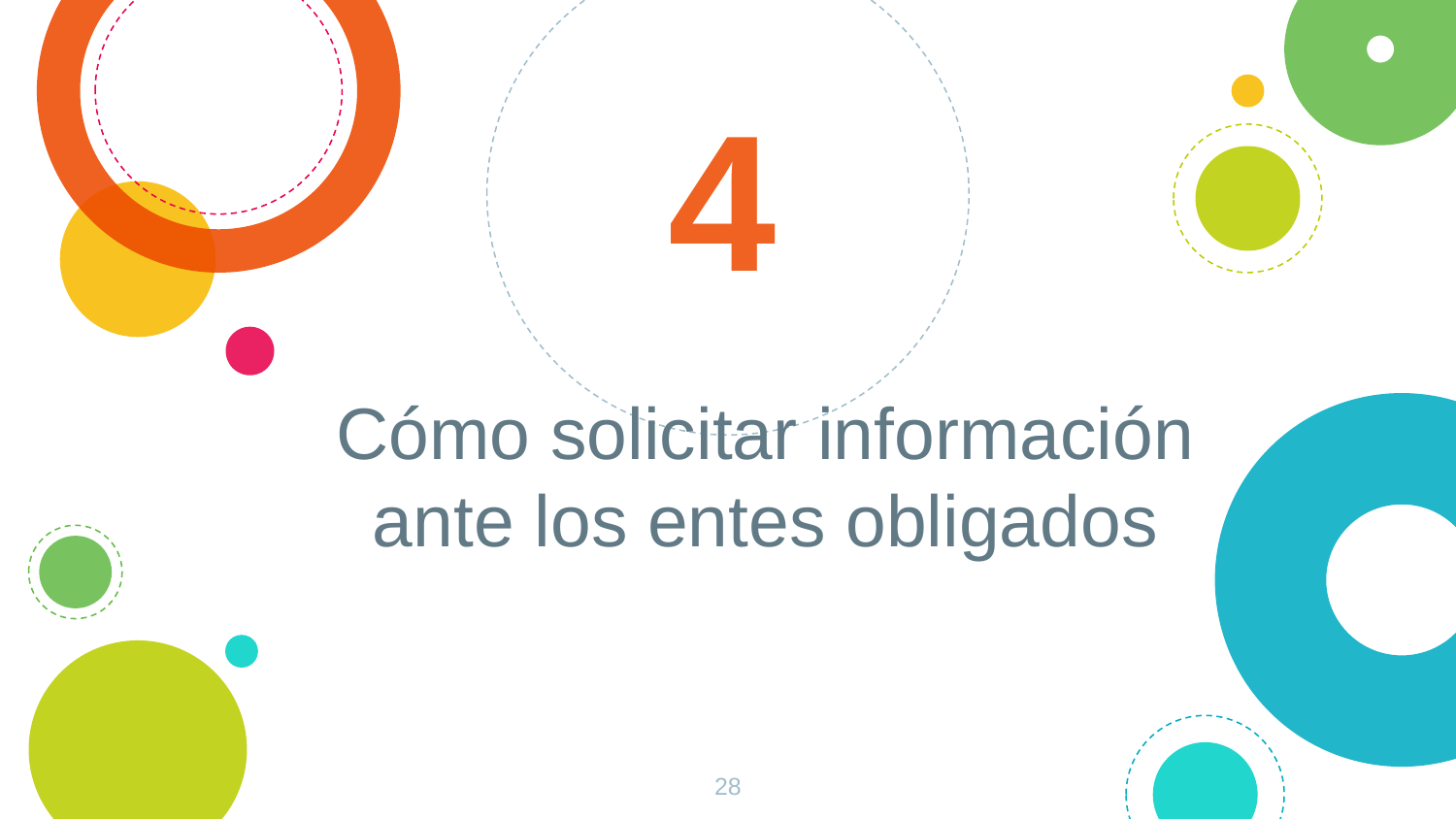

4
# Cómo solicitar información ante los entes obligados
28